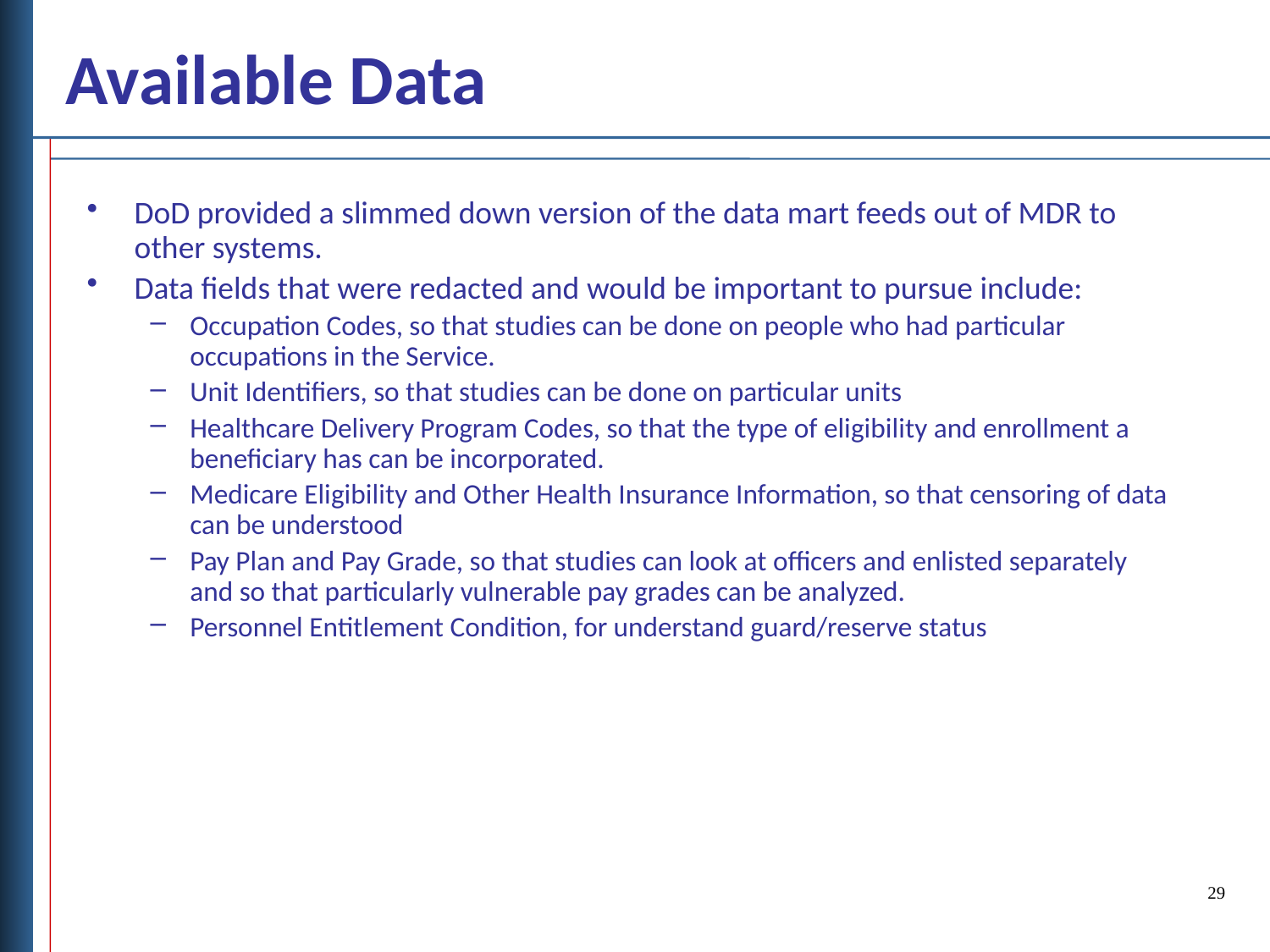

# Available Data
DoD provided a slimmed down version of the data mart feeds out of MDR to other systems.
Data fields that were redacted and would be important to pursue include:
Occupation Codes, so that studies can be done on people who had particular occupations in the Service.
Unit Identifiers, so that studies can be done on particular units
Healthcare Delivery Program Codes, so that the type of eligibility and enrollment a beneficiary has can be incorporated.
Medicare Eligibility and Other Health Insurance Information, so that censoring of data can be understood
Pay Plan and Pay Grade, so that studies can look at officers and enlisted separately and so that particularly vulnerable pay grades can be analyzed.
Personnel Entitlement Condition, for understand guard/reserve status

29